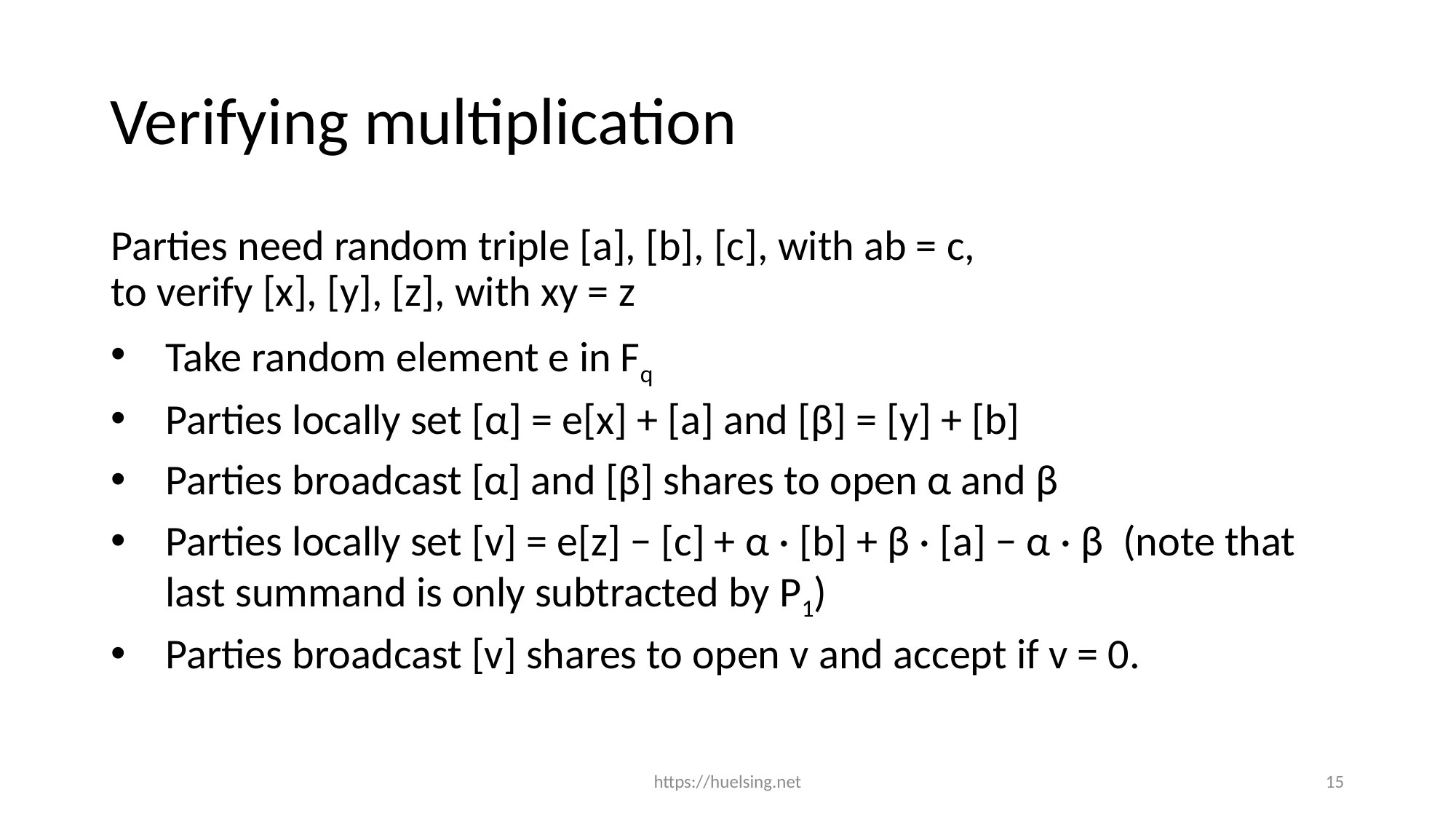

# Verifying multiplication
Parties need random triple [a], [b], [c], with ab = c,
to verify [x], [y], [z], with xy = z
Take random element e in Fq
Parties locally set [α] = e[x] + [a] and [β] = [y] + [b]
Parties broadcast [α] and [β] shares to open α and β
Parties locally set [v] = e[z] − [c] + α · [b] + β · [a] − α · β  (note that last summand is only subtracted by P1)
Parties broadcast [v] shares to open v and accept if v = 0.
https://huelsing.net
15